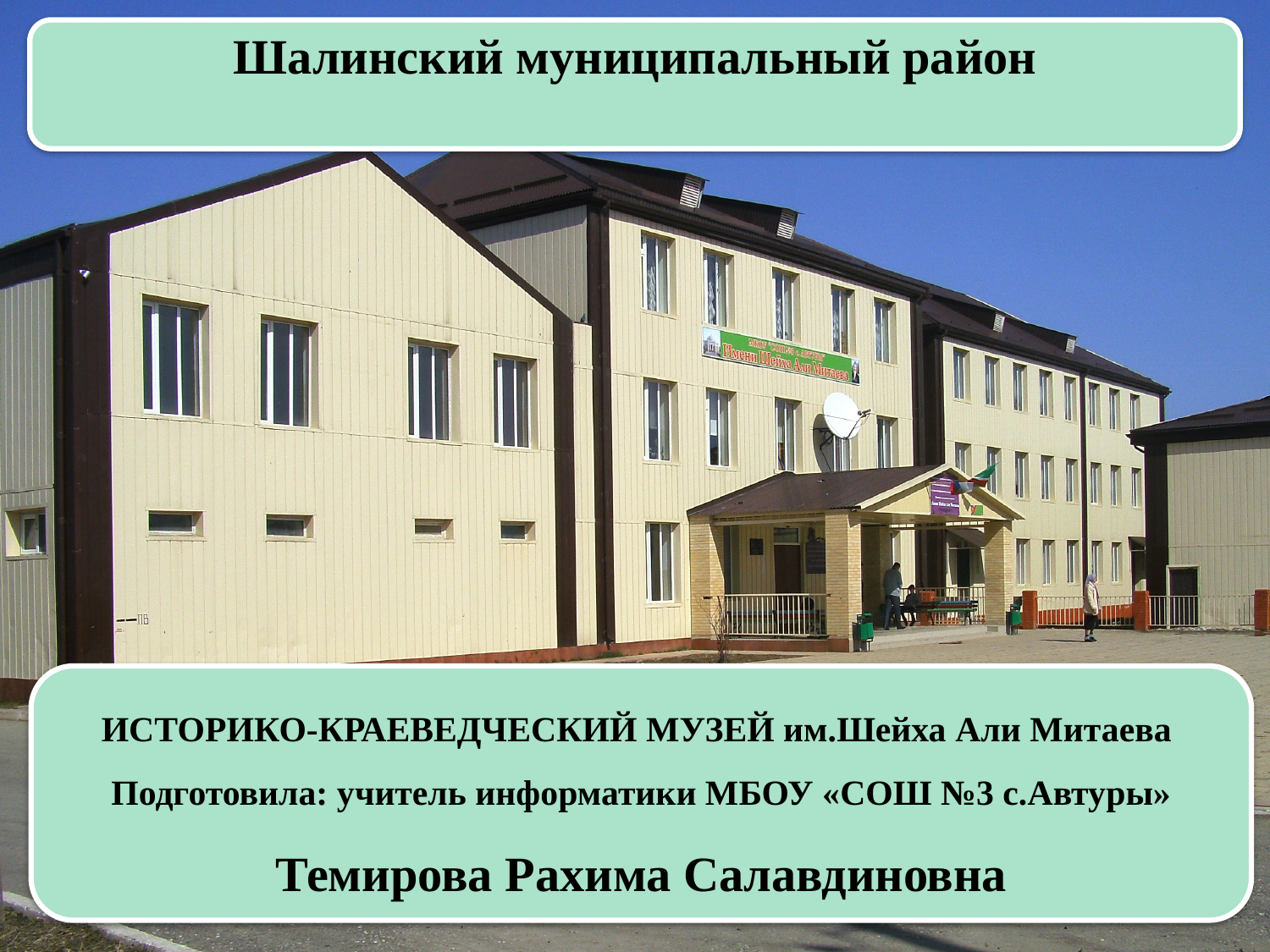

Шалинский муниципальный район

ИСТОРИКО-КРАЕВЕДЧЕСКИЙ МУЗЕЙ им.Шейха Али Митаева
Подготовила: учитель информатики МБОУ «СОШ №3 с.Автуры» Темирова Рахима Салавдиновна